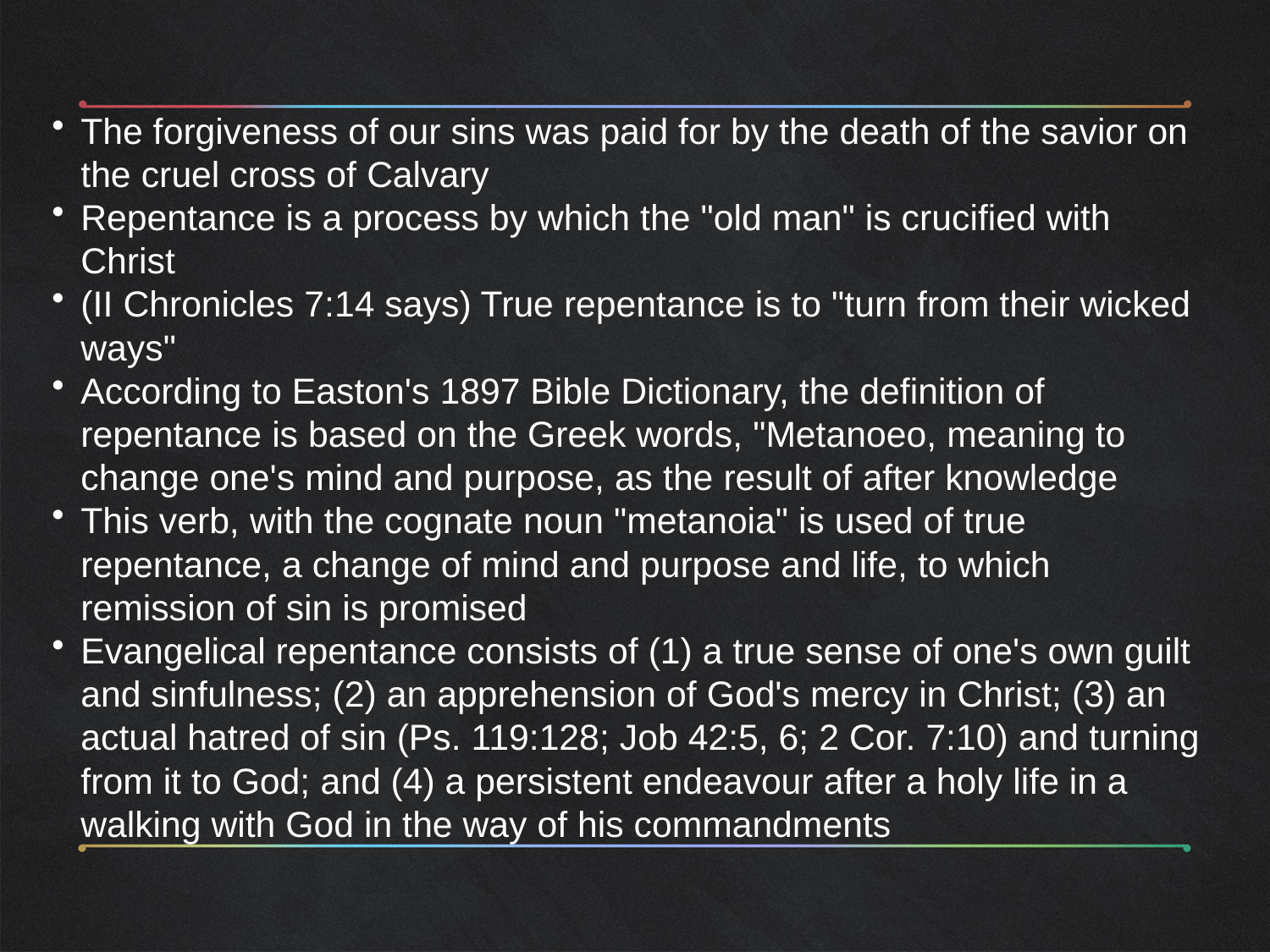

The forgiveness of our sins was paid for by the death of the savior on the cruel cross of Calvary
Repentance is a process by which the "old man" is crucified with Christ
(II Chronicles 7:14 says) True repentance is to "turn from their wicked ways"
According to Easton's 1897 Bible Dictionary, the definition of repentance is based on the Greek words, "Metanoeo, meaning to change one's mind and purpose, as the result of after knowledge
This verb, with the cognate noun "metanoia" is used of true repentance, a change of mind and purpose and life, to which remission of sin is promised
Evangelical repentance consists of (1) a true sense of one's own guilt and sinfulness; (2) an apprehension of God's mercy in Christ; (3) an actual hatred of sin (Ps. 119:128; Job 42:5, 6; 2 Cor. 7:10) and turning from it to God; and (4) a persistent endeavour after a holy life in a walking with God in the way of his commandments